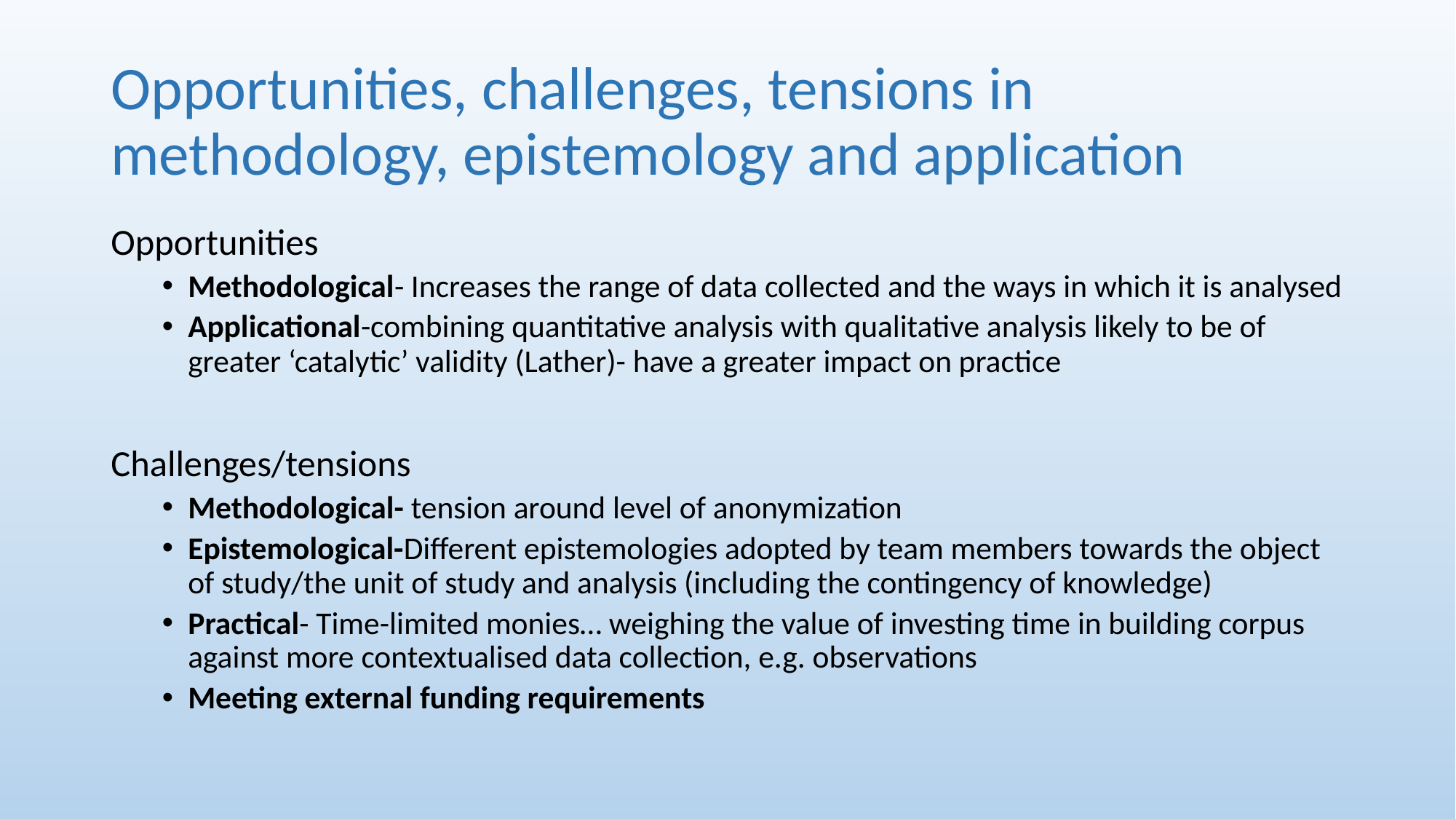

# Opportunities, challenges, tensions in methodology, epistemology and application
Opportunities
Methodological- Increases the range of data collected and the ways in which it is analysed
Applicational-combining quantitative analysis with qualitative analysis likely to be of greater ‘catalytic’ validity (Lather)- have a greater impact on practice

Challenges/tensions
Methodological- tension around level of anonymization
Epistemological-Different epistemologies adopted by team members towards the object of study/the unit of study and analysis (including the contingency of knowledge)
Practical- Time-limited monies… weighing the value of investing time in building corpus against more contextualised data collection, e.g. observations
Meeting external funding requirements